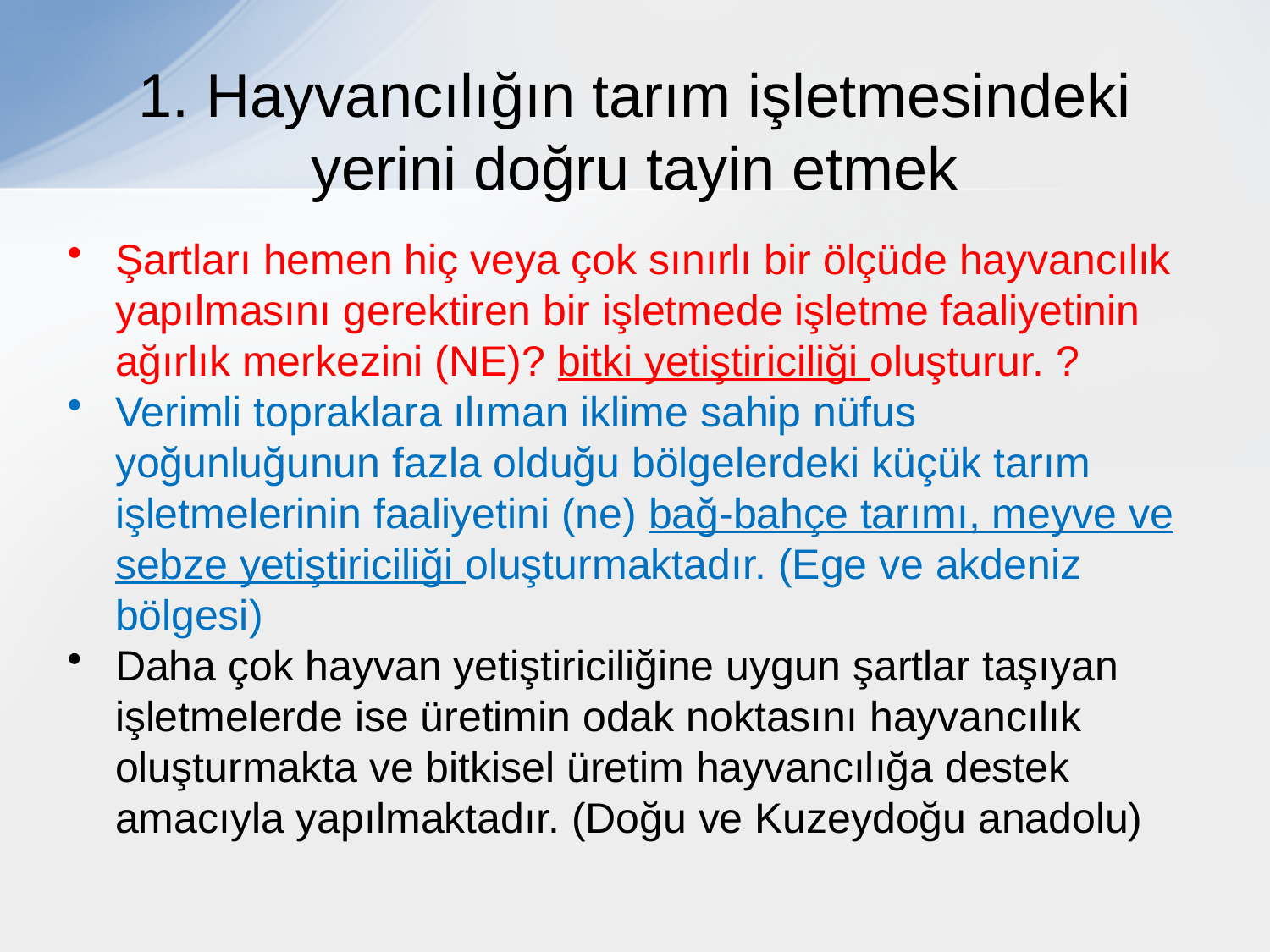

# 1. Hayvancılığın tarım işletmesindeki yerini doğru tayin etmek
Şartları hemen hiç veya çok sınırlı bir ölçüde hayvancılık yapılmasını gerektiren bir işletmede işletme faaliyetinin ağırlık merkezini (NE)? bitki yetiştiriciliği oluşturur. ?
Verimli topraklara ılıman iklime sahip nüfus yoğunluğunun fazla olduğu bölgelerdeki küçük tarım işletmelerinin faaliyetini (ne) bağ-bahçe tarımı, meyve ve sebze yetiştiriciliği oluşturmaktadır. (Ege ve akdeniz bölgesi)
Daha çok hayvan yetiştiriciliğine uygun şartlar taşıyan işletmelerde ise üretimin odak noktasını hayvancılık oluşturmakta ve bitkisel üretim hayvancılığa destek amacıyla yapılmaktadır. (Doğu ve Kuzeydoğu anadolu)